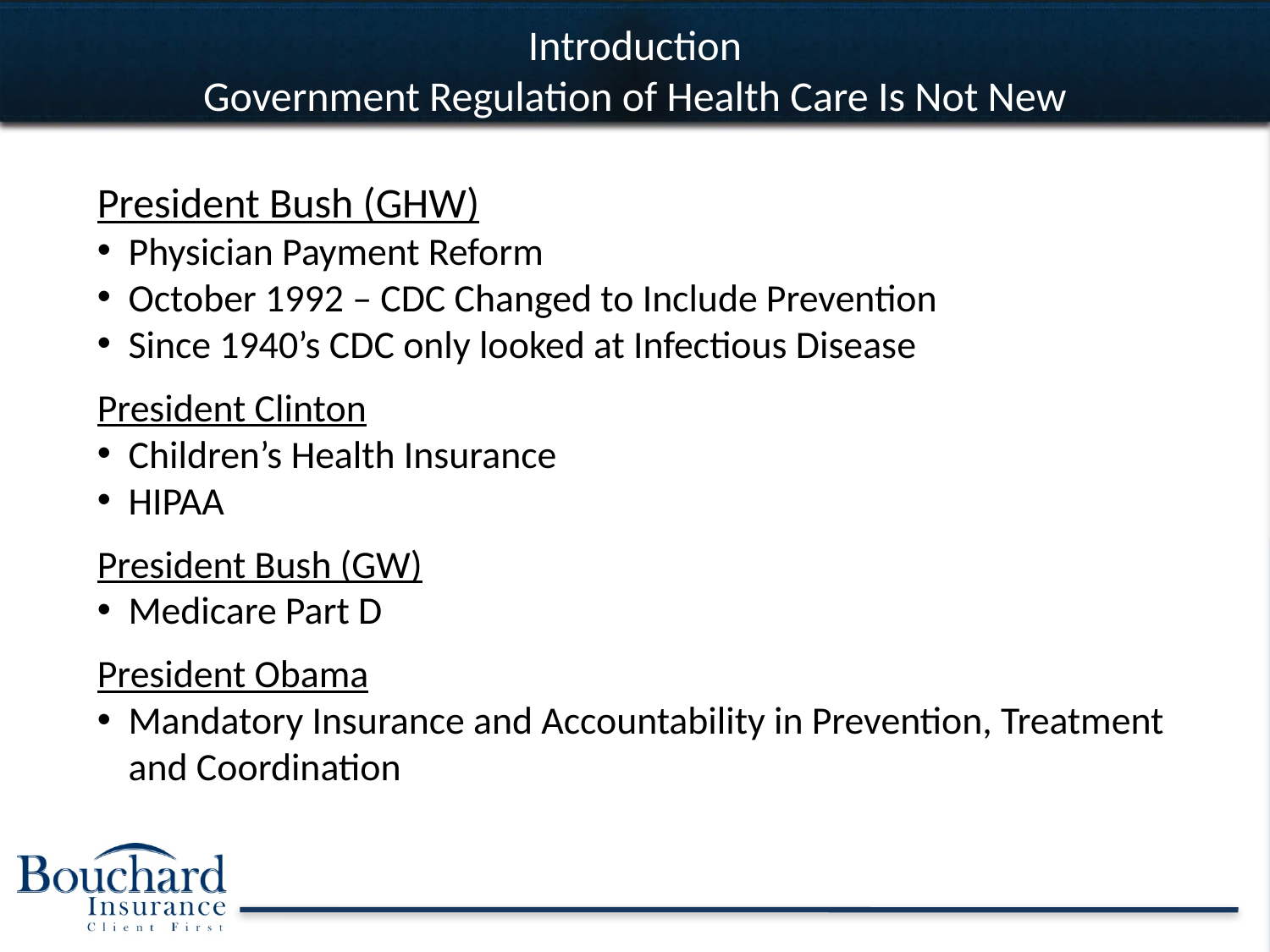

# Introduction Government Regulation of Health Care Is Not New
President Bush (GHW)
Physician Payment Reform
October 1992 – CDC Changed to Include Prevention
Since 1940’s CDC only looked at Infectious Disease

President Clinton
Children’s Health Insurance
HIPAA

President Bush (GW)
Medicare Part D

President Obama
Mandatory Insurance and Accountability in Prevention, Treatment and Coordination